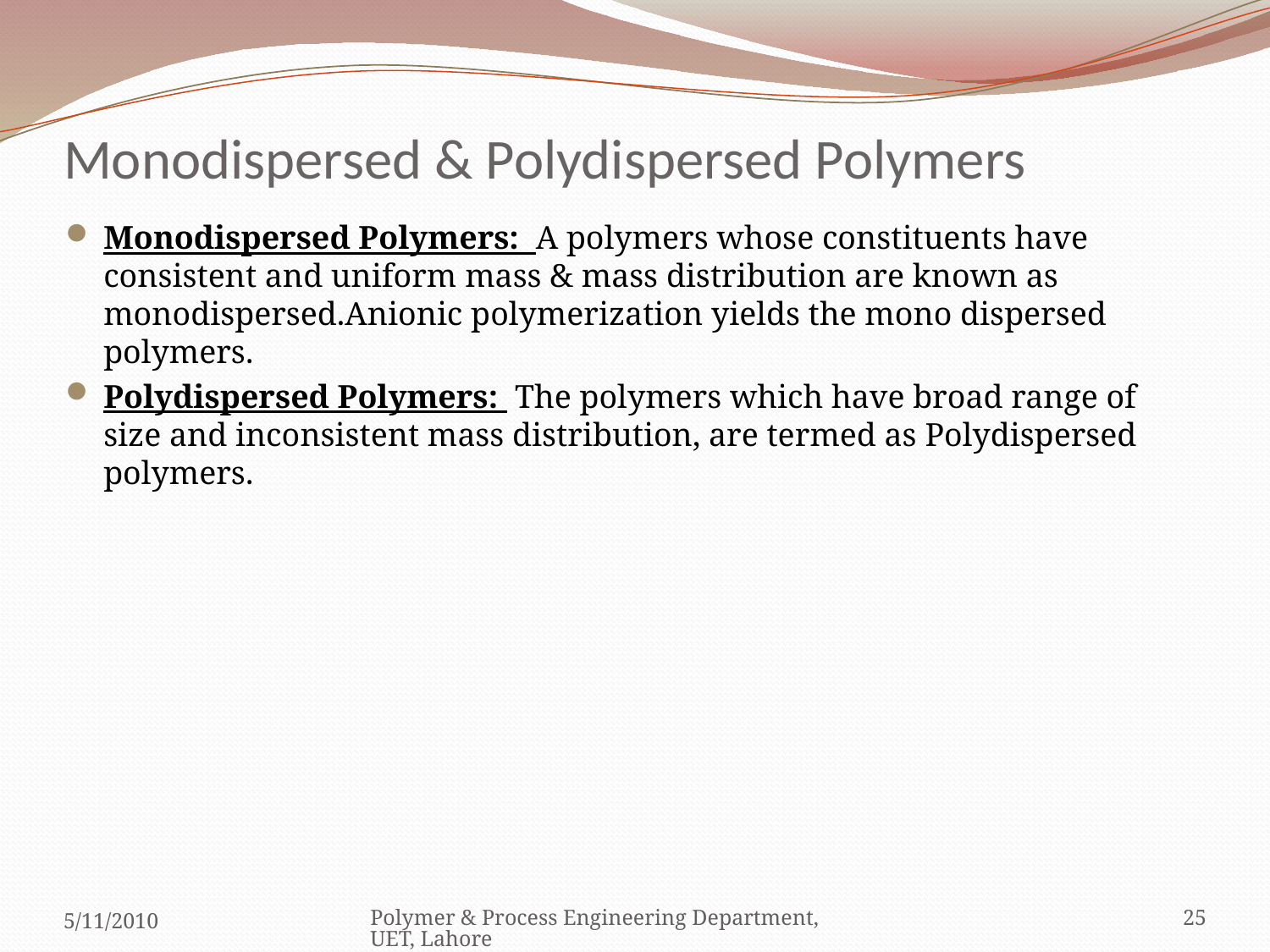

# Monodispersed & Polydispersed Polymers
Monodispersed Polymers:  A polymers whose constituents have consistent and uniform mass & mass distribution are known as monodispersed.Anionic polymerization yields the mono dispersed polymers.
Polydispersed Polymers:  The polymers which have broad range of size and inconsistent mass distribution, are termed as Polydispersed polymers.
5/11/2010
Polymer & Process Engineering Department, UET, Lahore
25